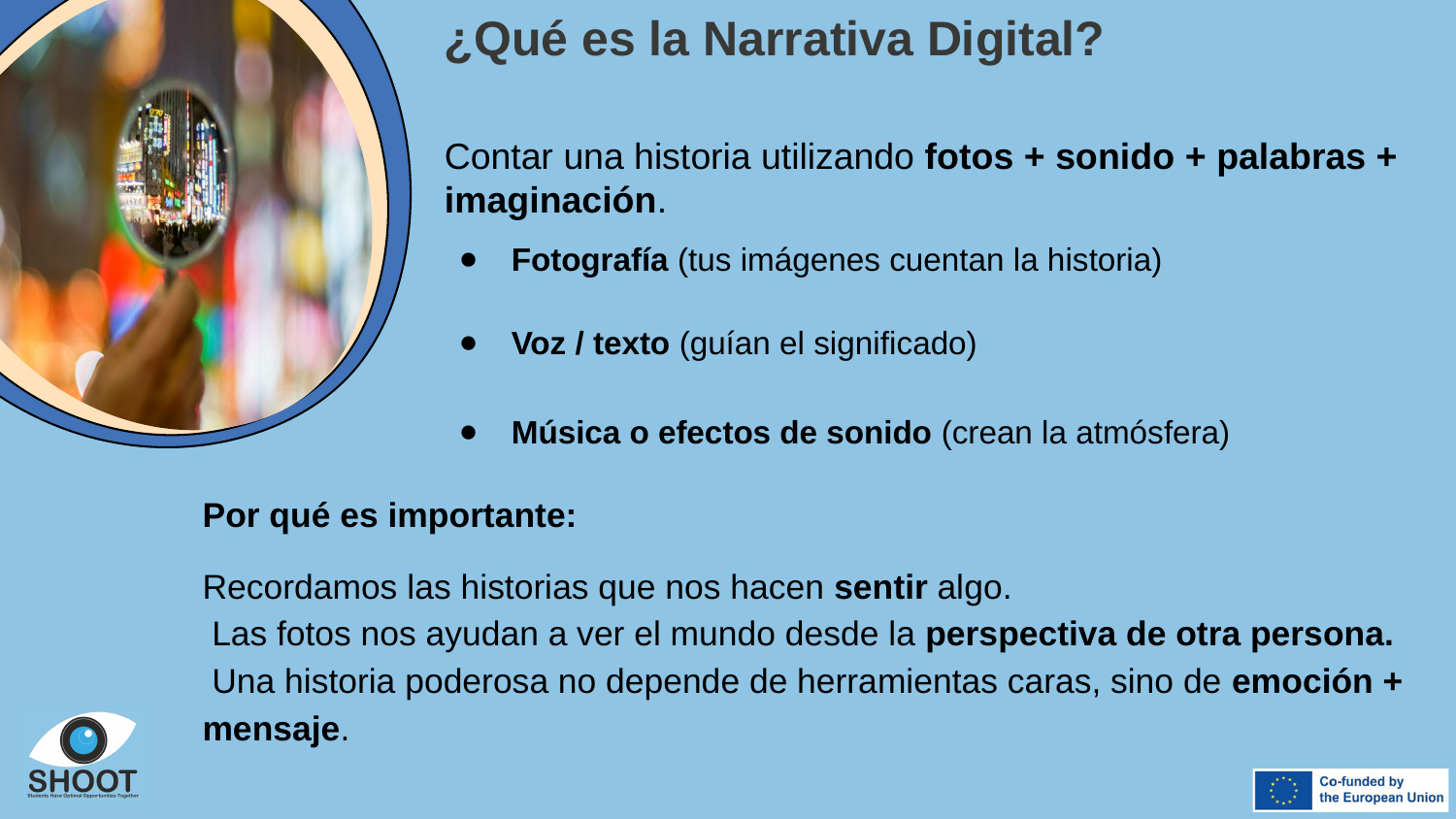

¿Qué es la Narrativa Digital?

Contar una historia utilizando fotos + sonido + palabras + imaginación.
Fotografía (tus imágenes cuentan la historia)
Voz / texto (guían el significado)
Música o efectos de sonido (crean la atmósfera)

Por qué es importante:
Recordamos las historias que nos hacen sentir algo.
 Las fotos nos ayudan a ver el mundo desde la perspectiva de otra persona.
 Una historia poderosa no depende de herramientas caras, sino de emoción + mensaje.